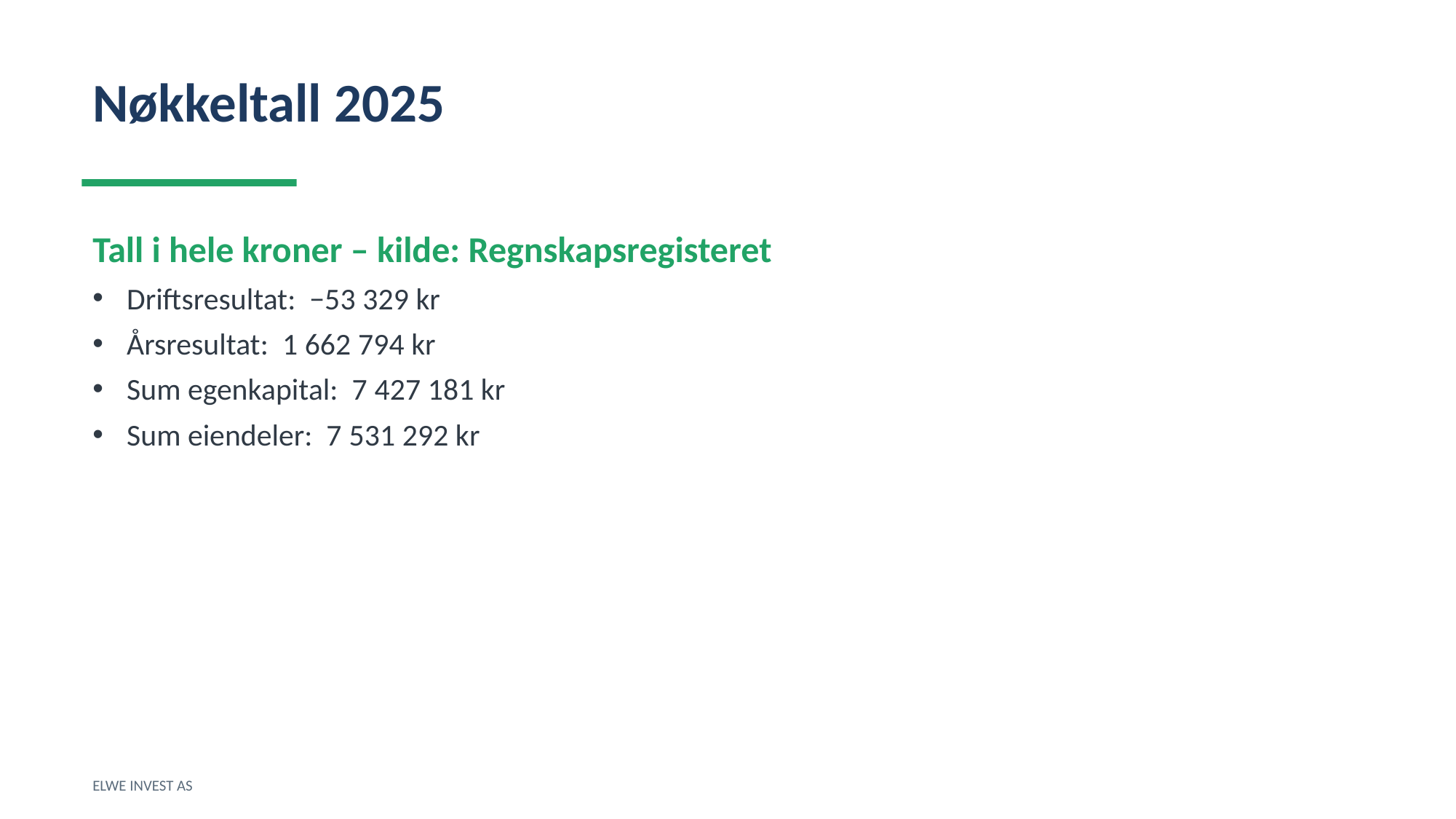

Nøkkeltall 2025

Tall i hele kroner – kilde: Regnskapsregisteret
Driftsresultat:  −53 329 kr
Årsresultat:  1 662 794 kr
Sum egenkapital:  7 427 181 kr
Sum eiendeler:  7 531 292 kr
ELWE INVEST AS